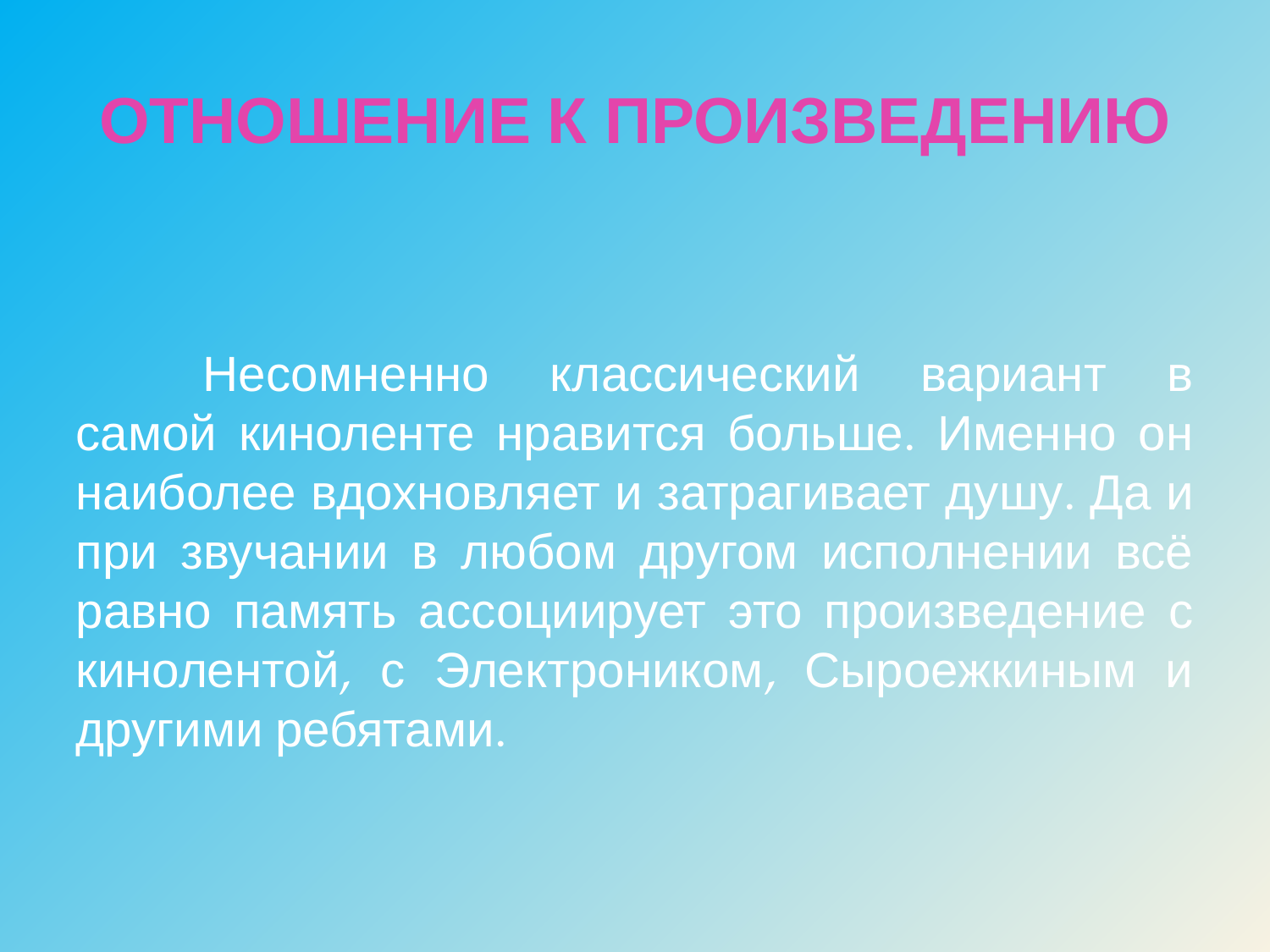

# ОТНОШЕНИЕ К ПРОИЗВЕДЕНИЮ
	Несомненно классический вариант в самой киноленте нравится больше. Именно он наиболее вдохновляет и затрагивает душу. Да и при звучании в любом другом исполнении всё равно память ассоциирует это произведение с кинолентой, с Электроником, Сыроежкиным и другими ребятами.